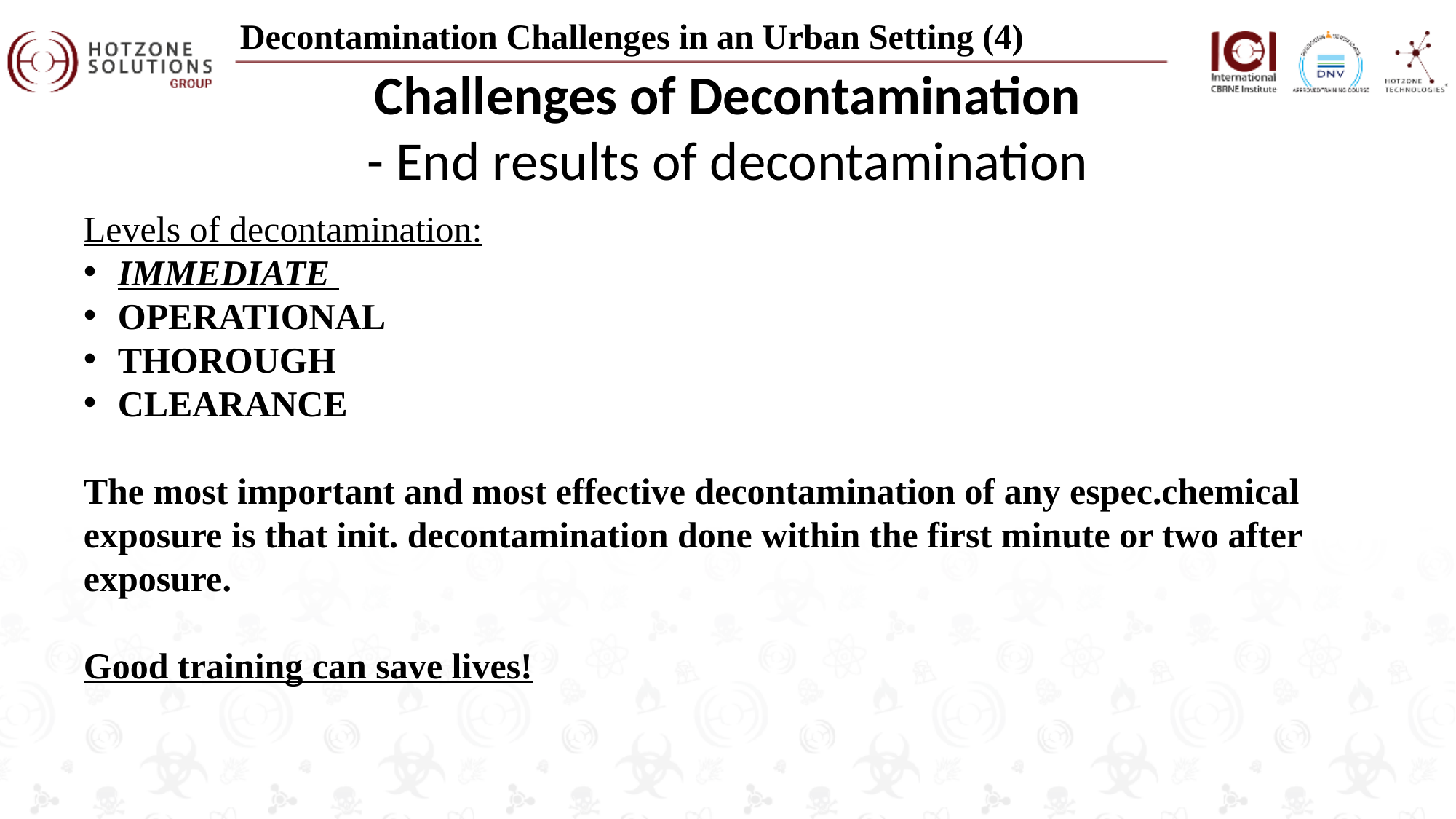

Decontamination Challenges in an Urban Setting (4)
 Challenges of Decontamination
- End results of decontamination
Levels of decontamination:
IMMEDIATE
OPERATIONAL
THOROUGH
CLEARANCE

The most important and most effective decontamination of any espec.chemical exposure is that init. decontamination done within the first minute or two after exposure.

Good training can save lives!